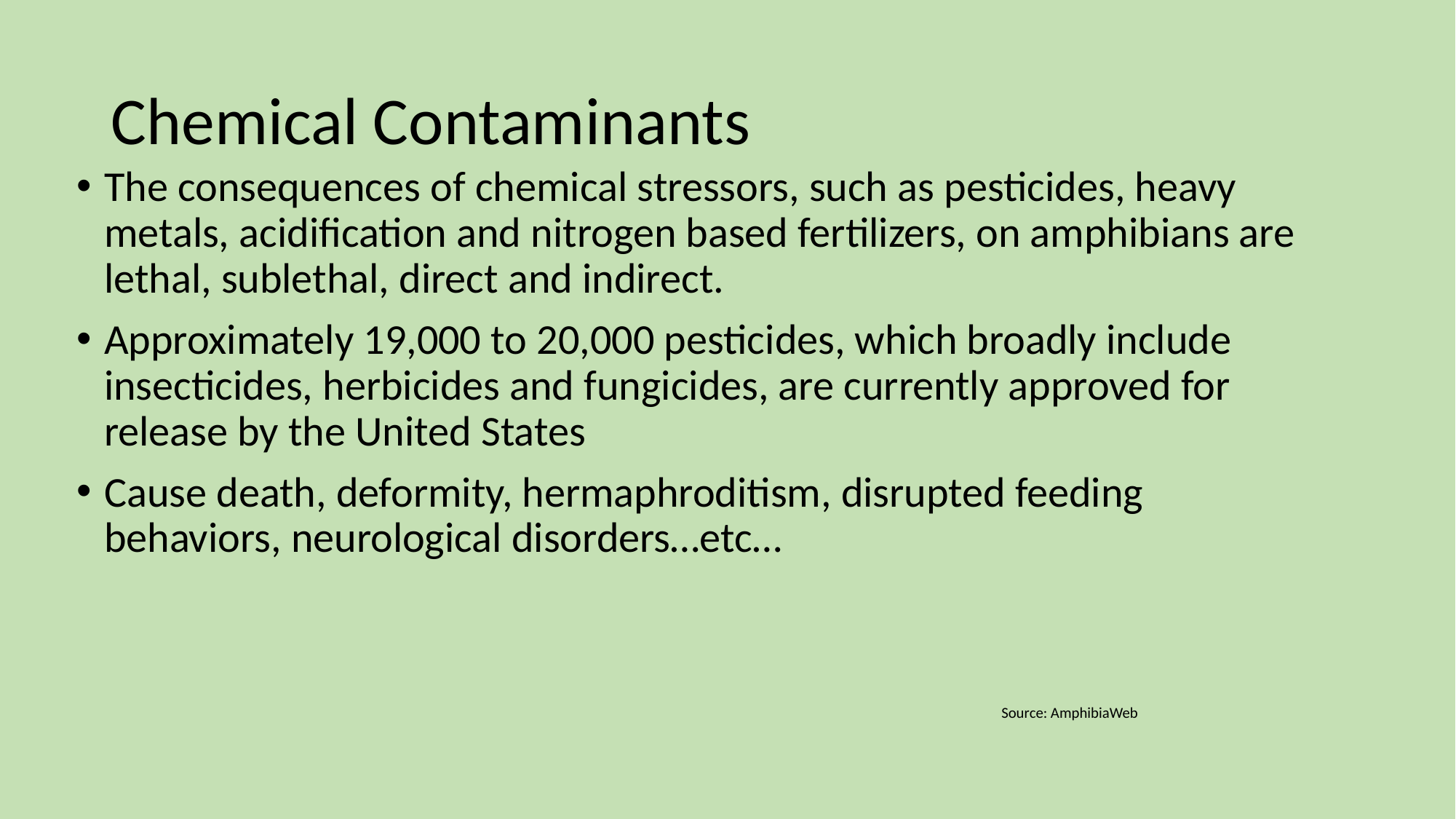

# Chemical Contaminants
The consequences of chemical stressors, such as pesticides, heavy metals, acidification and nitrogen based fertilizers, on amphibians are lethal, sublethal, direct and indirect.
Approximately 19,000 to 20,000 pesticides, which broadly include insecticides, herbicides and fungicides, are currently approved for release by the United States
Cause death, deformity, hermaphroditism, disrupted feeding behaviors, neurological disorders…etc…
Source: AmphibiaWeb